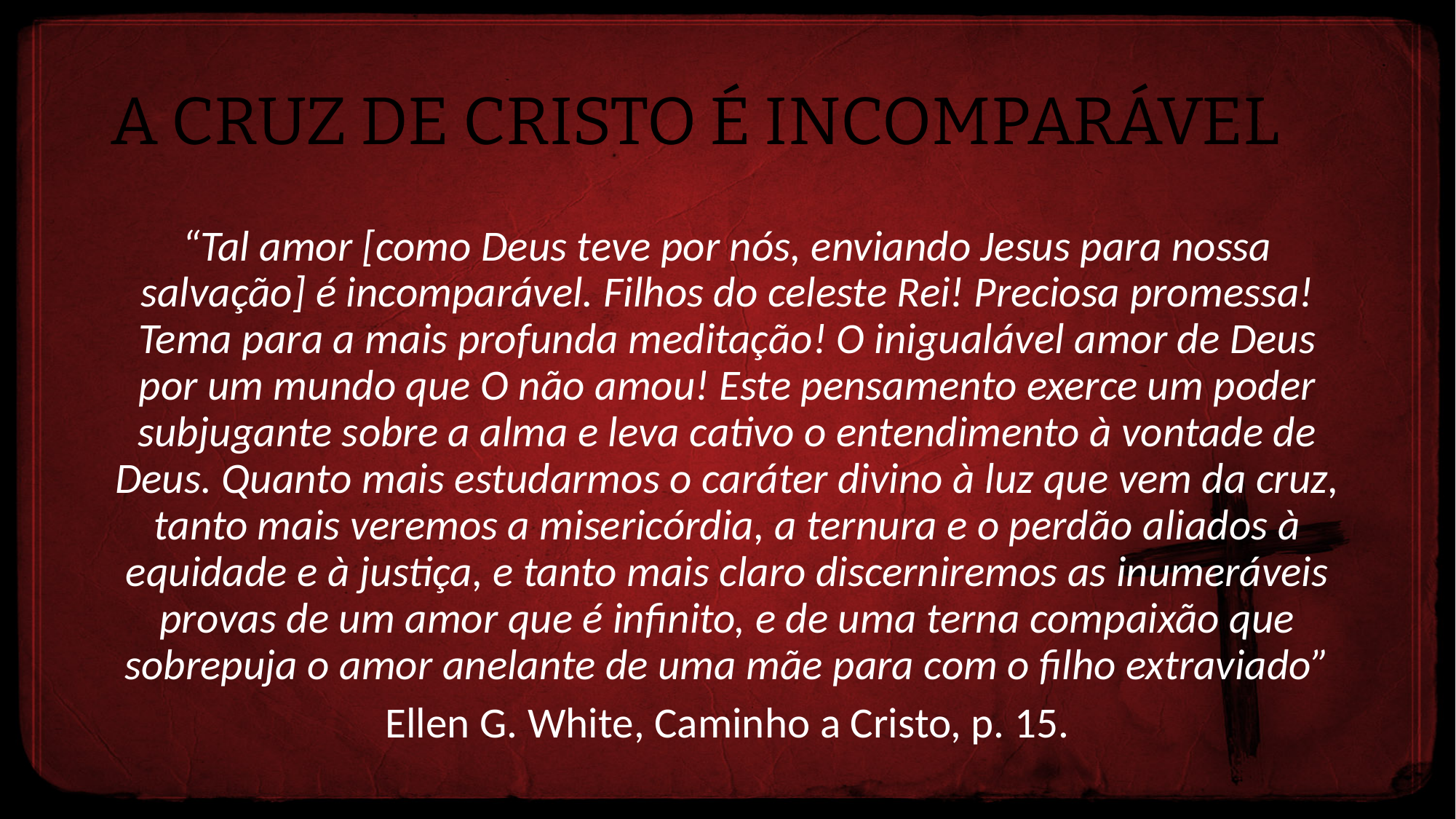

# A CRUZ DE CRISTO É INCOMPARÁVEL
“Tal amor [como Deus teve por nós, enviando Jesus para nossa salvação] é incomparável. Filhos do celeste Rei! Preciosa promessa! Tema para a mais profunda meditação! O inigualável amor de Deus por um mundo que O não amou! Este pensamento exerce um poder subjugante sobre a alma e leva cativo o entendimento à vontade de Deus. Quanto mais estudarmos o caráter divino à luz que vem da cruz, tanto mais veremos a misericórdia, a ternura e o perdão aliados à equidade e à justiça, e tanto mais claro discerniremos as inumeráveis provas de um amor que é infinito, e de uma terna compaixão que sobrepuja o amor anelante de uma mãe para com o filho extraviado”
Ellen G. White, Caminho a Cristo, p. 15.